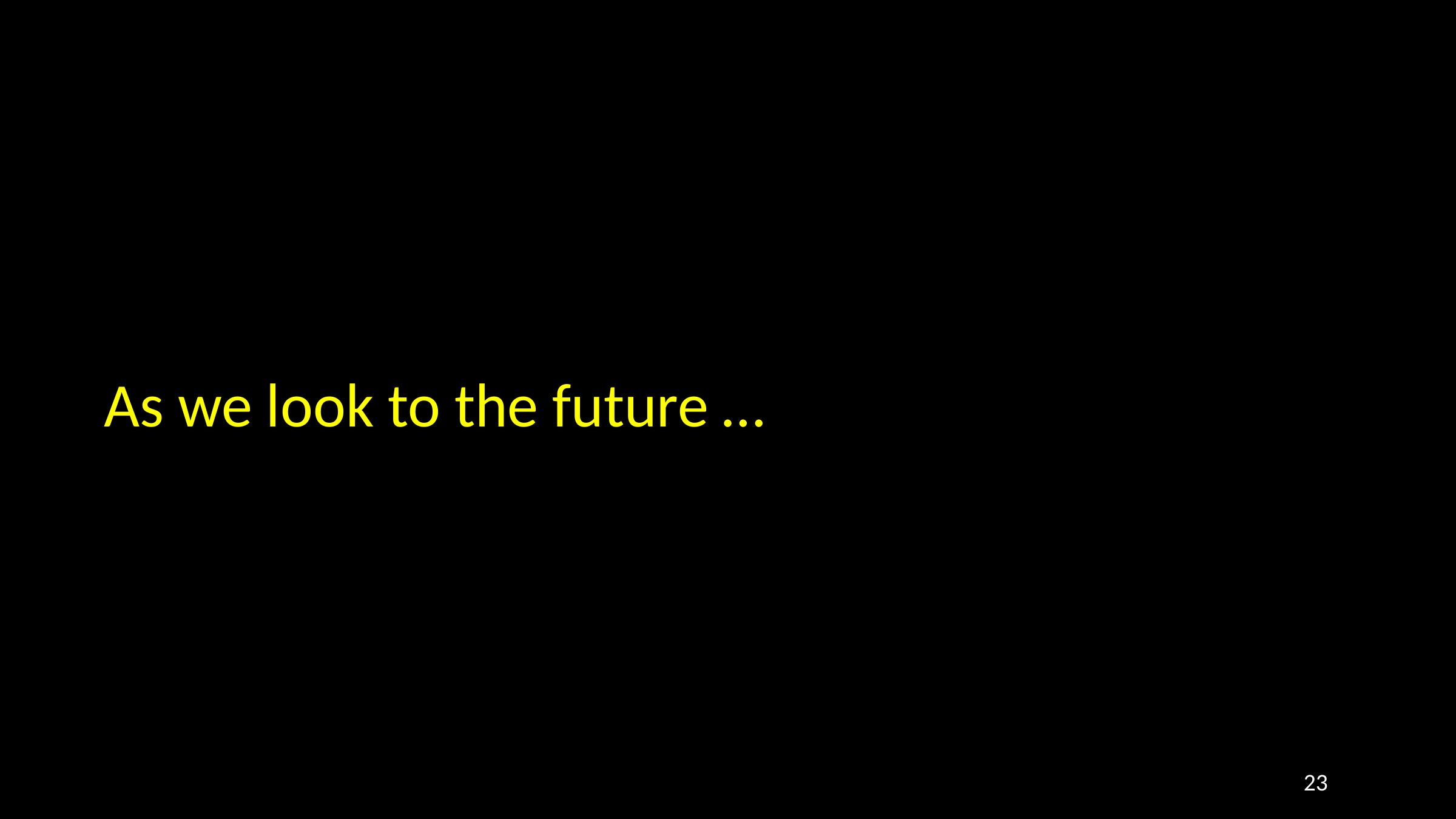

# As we look to the future …
23